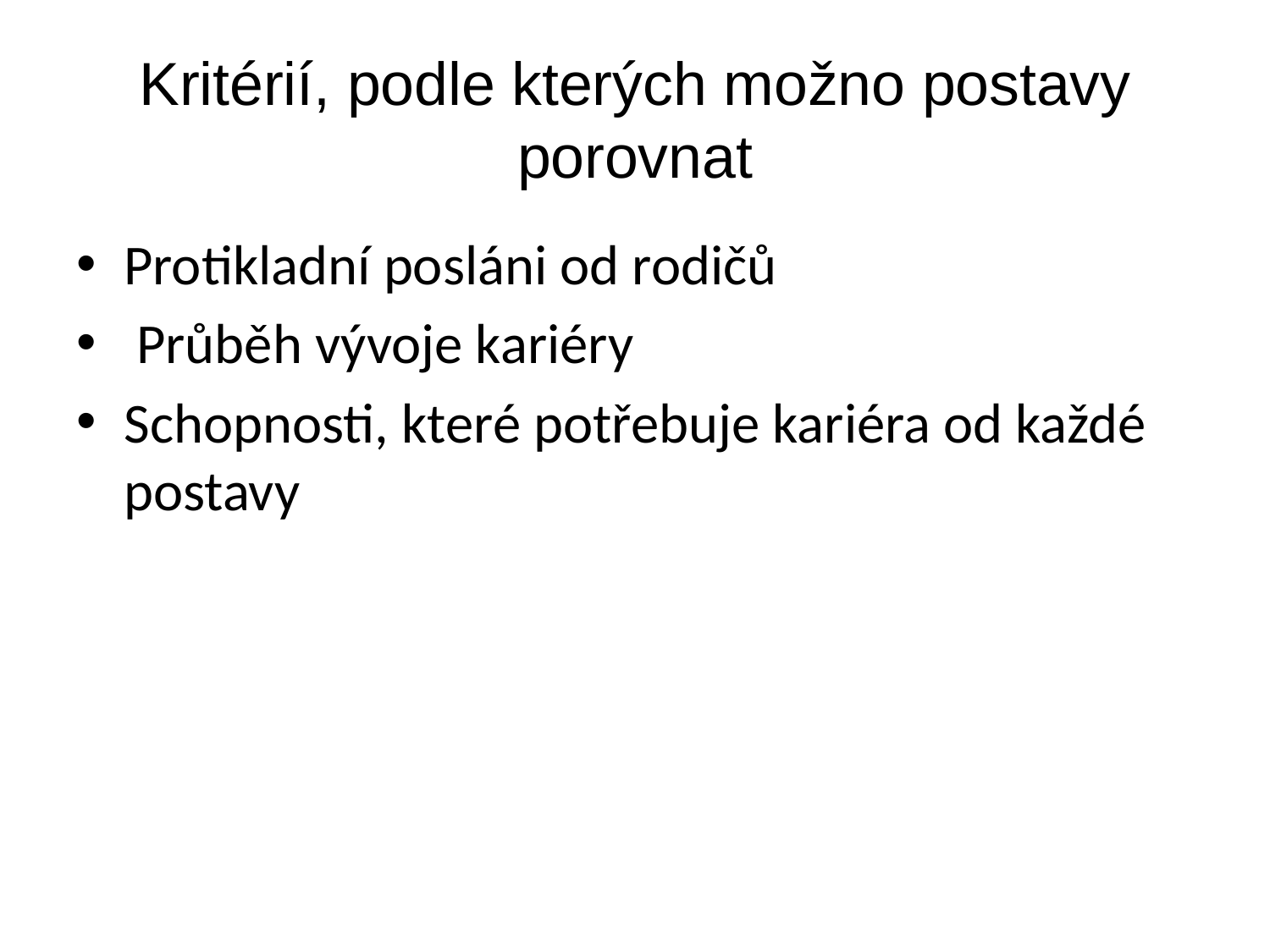

# Kritérií, podle kterých možno postavy porovnat
Protikladní posláni od rodičů
 Průběh vývoje kariéry
Schopnosti, které potřebuje kariéra od každé postavy